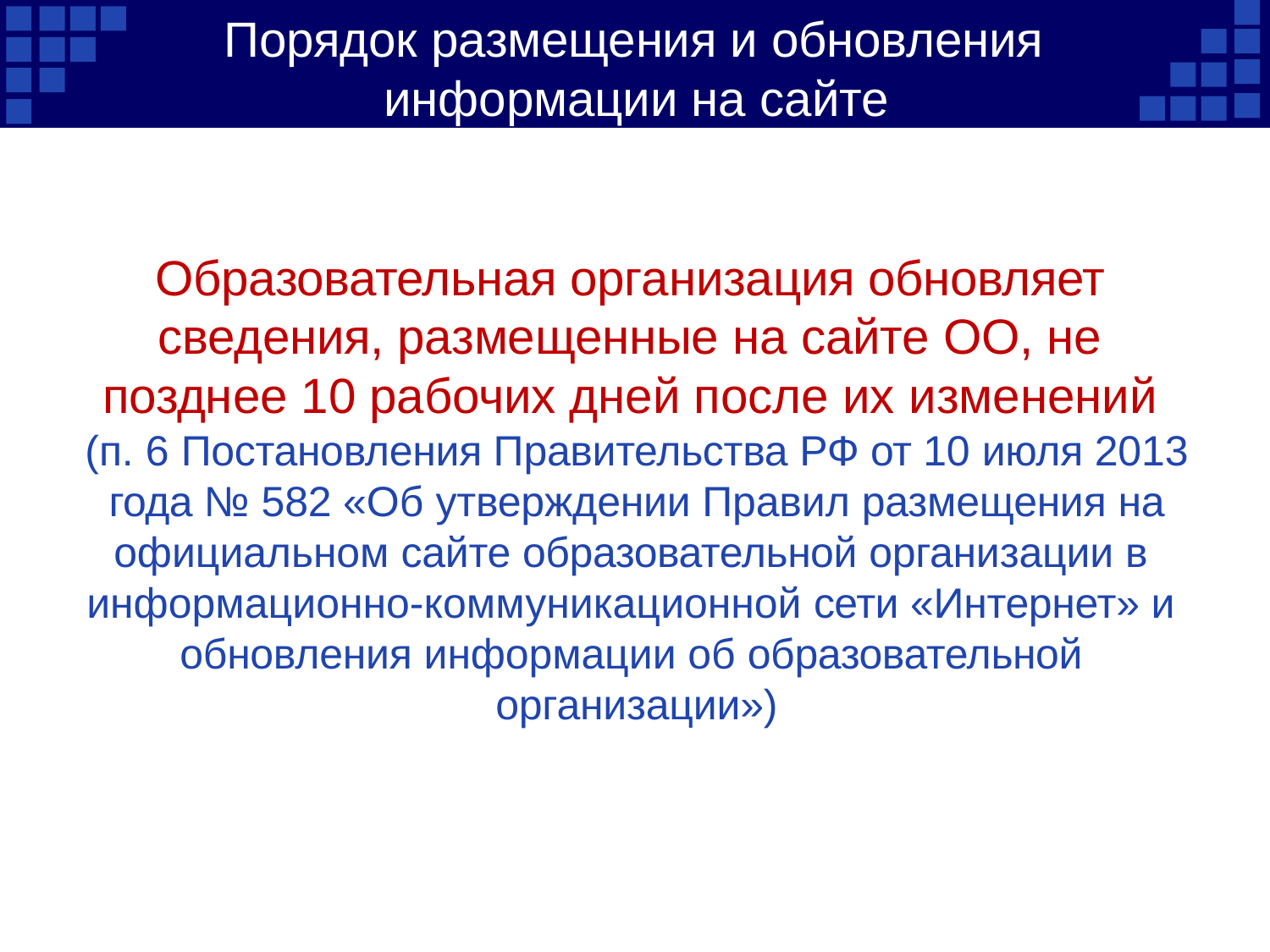

# Порядок размещения и обновления
информации на сайте

Образовательная организация обновляет  сведения, размещенные на сайте ОО, не  позднее 10 рабочих дней после их изменений  (п. 6 Постановления Правительства РФ от 10 июля 2013  года № 582 «Об утверждении Правил размещения на  официальном сайте образовательной организации в  информационно-коммуникационной сети «Интернет» и  обновления информации об образовательной  организации»)
www.shkollegi.org
www.education.shkollegi.info